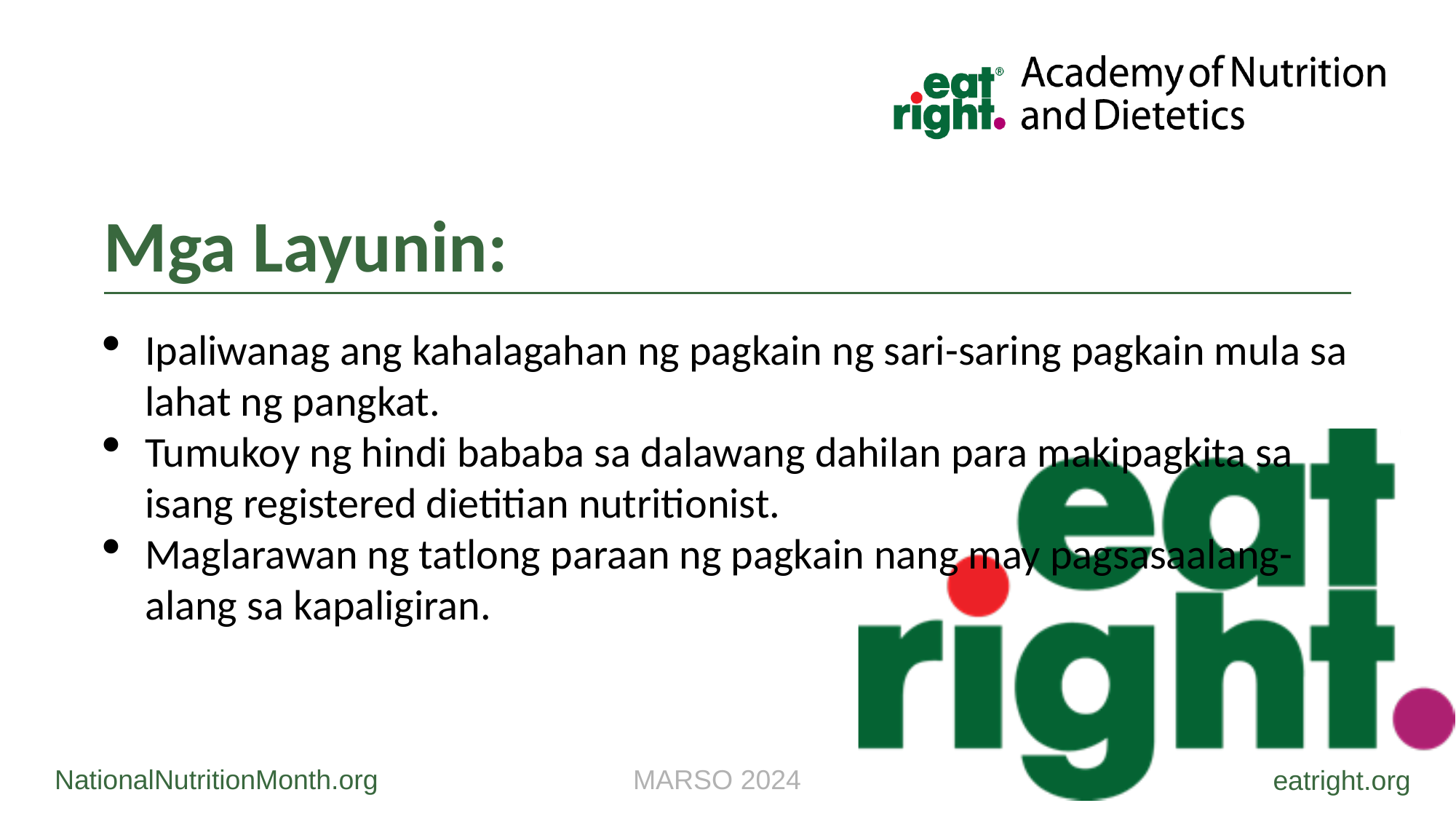

# Mga Layunin:
Ipaliwanag ang kahalagahan ng pagkain ng sari-saring pagkain mula sa lahat ng pangkat.
Tumukoy ng hindi bababa sa dalawang dahilan para makipagkita sa isang registered dietitian nutritionist.
Maglarawan ng tatlong paraan ng pagkain nang may pagsasaalang-alang sa kapaligiran.